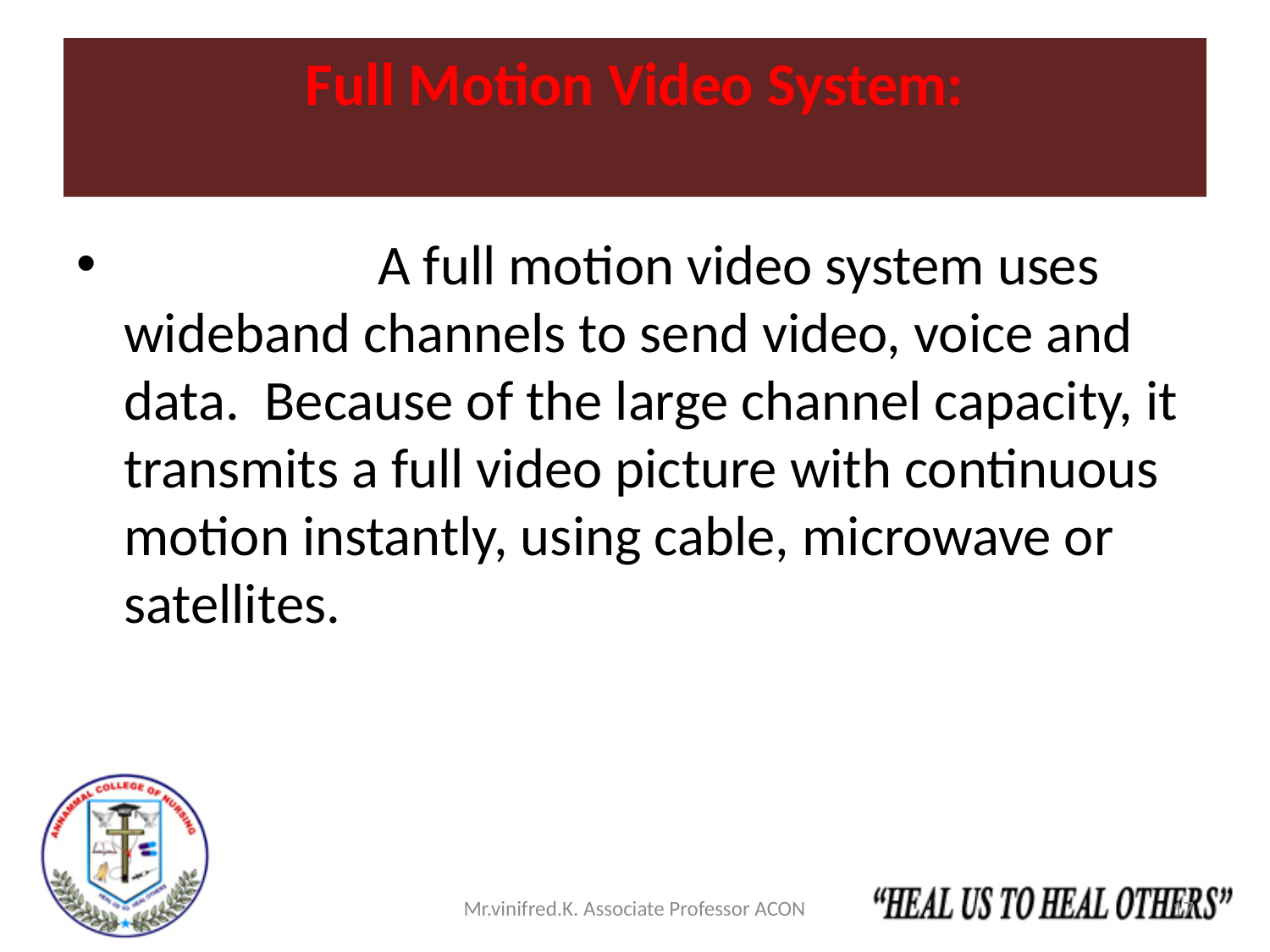

# Full Motion Video System:
		A full motion video system uses wideband channels to send video, voice and data.  Because of the large channel capacity, it transmits a full video picture with continuous motion instantly, using cable, microwave or satellites.
Mr.vinifred.K. Associate Professor ACON
17